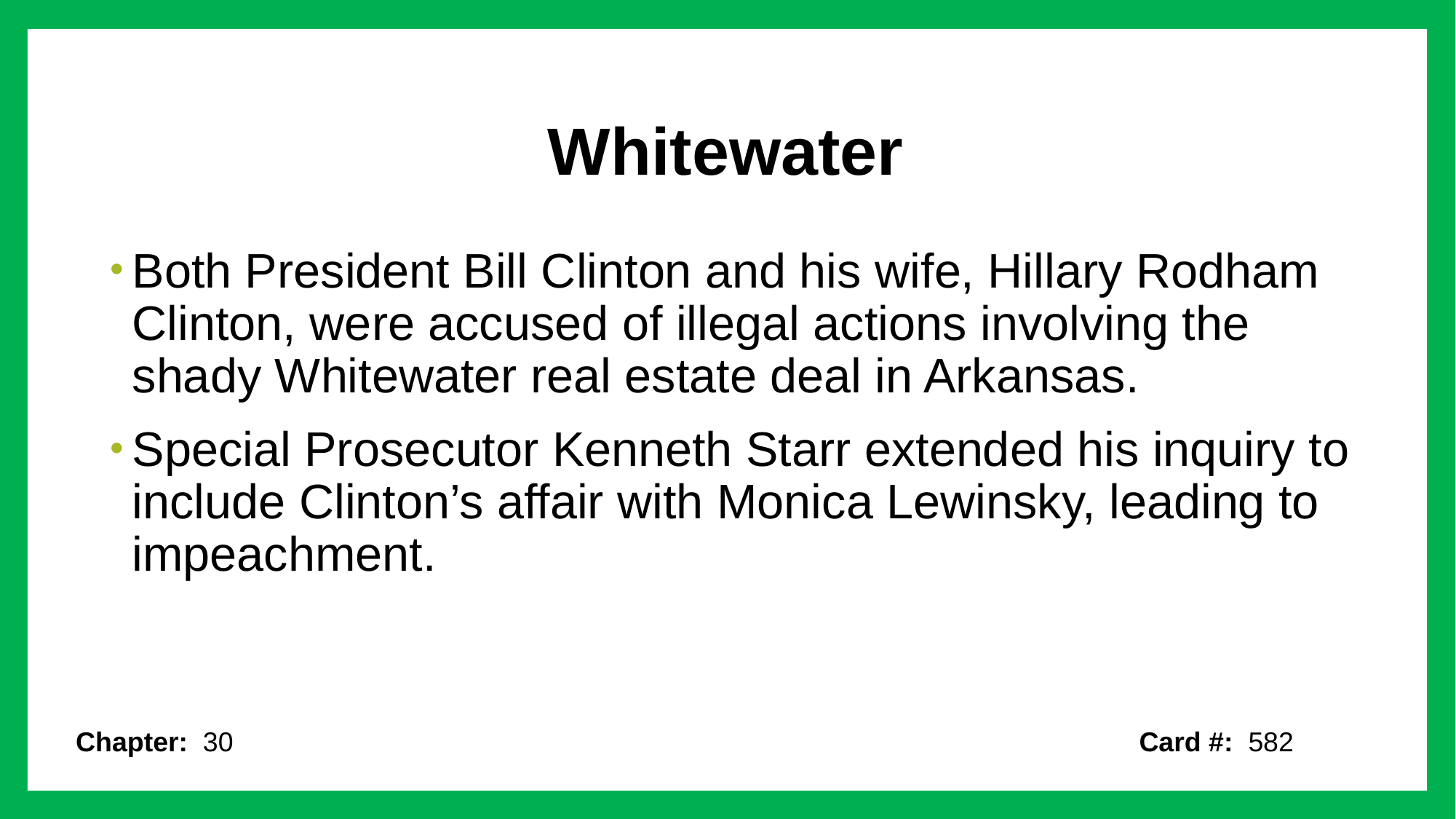

# Whitewater
Both President Bill Clinton and his wife, Hillary Rodham Clinton, were accused of illegal actions involving the shady Whitewater real estate deal in Arkansas.
Special Prosecutor Kenneth Starr extended his inquiry to include Clinton’s affair with Monica Lewinsky, leading to impeachment.
Card #:  582
Chapter:  30